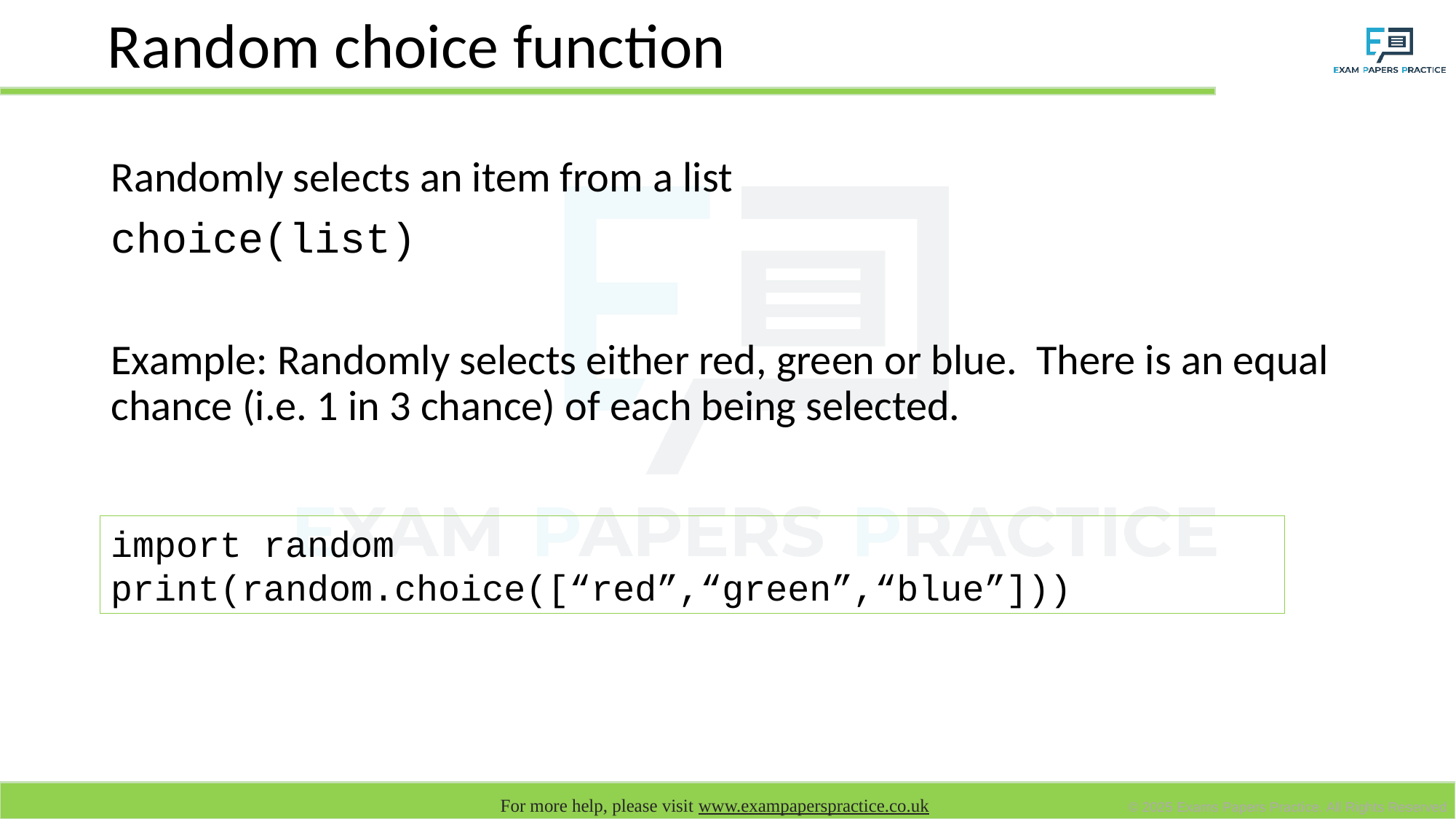

# Random choice function
Randomly selects an item from a list
choice(list)

Example: Randomly selects either red, green or blue.  There is an equal chance (i.e. 1 in 3 chance) of each being selected.

import random
print(random.choice([“red”,“green”,“blue”]))